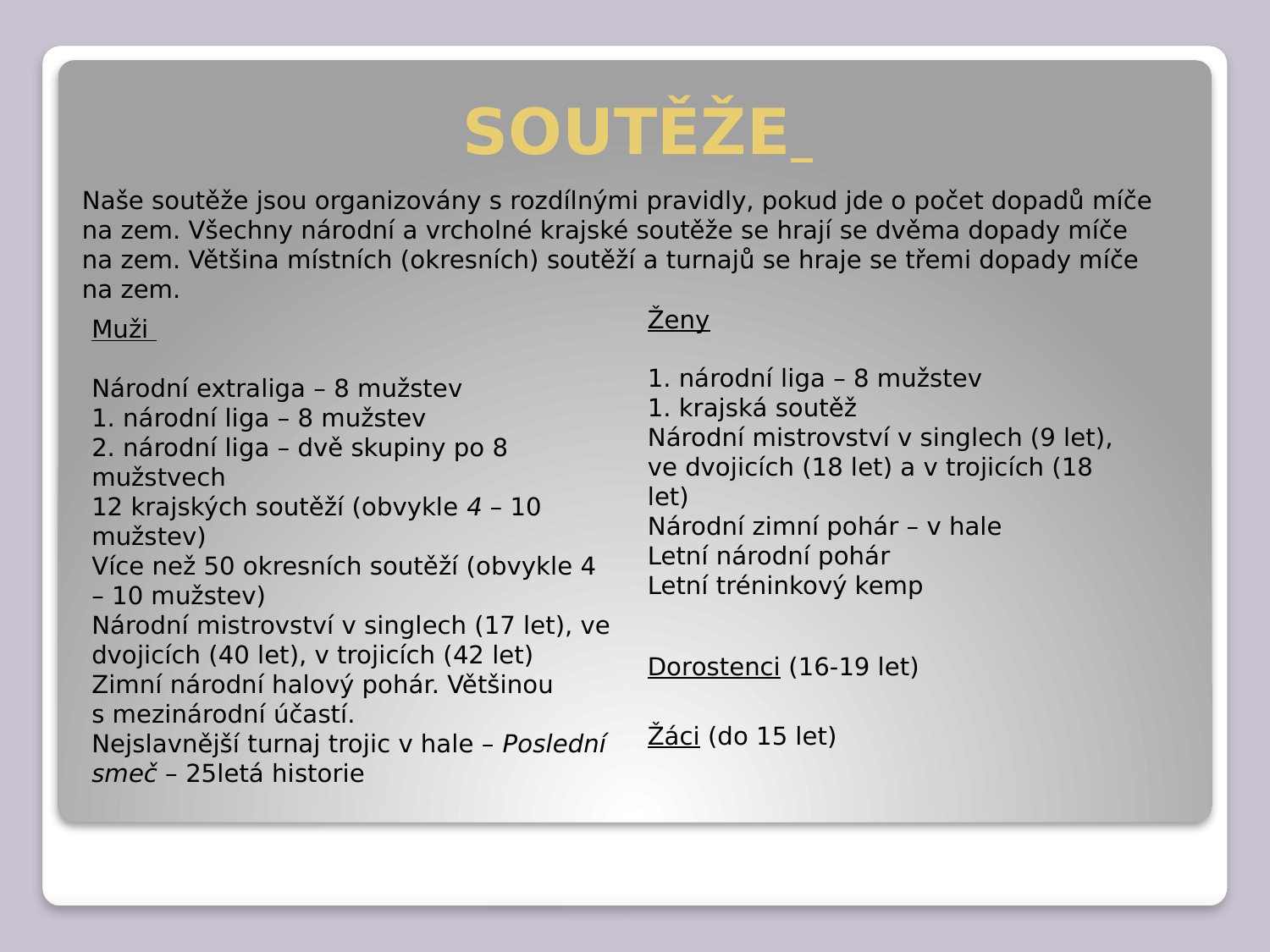

# SOUTĚŽE
Naše soutěže jsou organizovány s rozdílnými pravidly, pokud jde o počet dopadů míče na zem. Všechny národní a vrcholné krajské soutěže se hrají se dvěma dopady míče na zem. Většina místních (okresních) soutěží a turnajů se hraje se třemi dopady míče na zem.
Ženy

1. národní liga – 8 mužstev
1. krajská soutěž
Národní mistrovství v singlech (9 let), ve dvojicích (18 let) a v trojicích (18 let)
Národní zimní pohár – v hale
Letní národní pohár
Letní tréninkový kemp

Muži

Národní extraliga – 8 mužstev
1. národní liga – 8 mužstev
2. národní liga – dvě skupiny po 8 mužstvech
12 krajských soutěží (obvykle 4 – 10 mužstev)
Více než 50 okresních soutěží (obvykle 4 – 10 mužstev)
Národní mistrovství v singlech (17 let), ve dvojicích (40 let), v trojicích (42 let)
Zimní národní halový pohár. Většinou s mezinárodní účastí.
Nejslavnější turnaj trojic v hale – Poslední smeč – 25letá historie

Dorostenci (16-19 let)
Žáci (do 15 let)